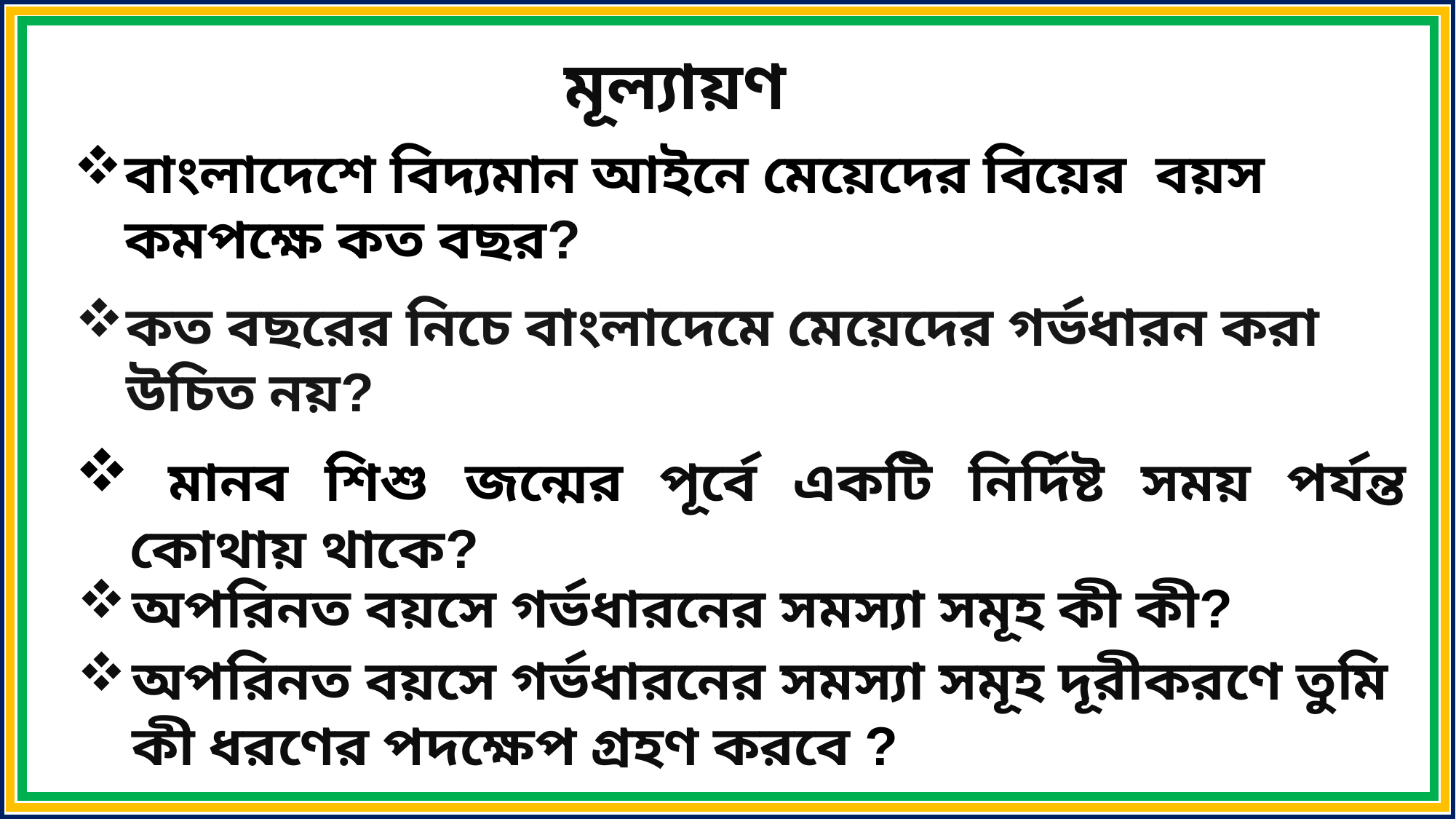

মূল্যায়ণ
বাংলাদেশে বিদ্যমান আইনে মেয়েদের বিয়ের  বয়স কমপক্ষে কত বছর?
কত বছরের নিচে বাংলাদেমে মেয়েদের গর্ভধারন করা উচিত নয়?
 মানব শিশু জন্মের পূর্বে একটি নির্দিষ্ট সময় পর্যন্ত কোথায় থাকে?
অপরিনত বয়সে গর্ভধারনের সমস্যা সমূহ কী কী?
অপরিনত বয়সে গর্ভধারনের সমস্যা সমূহ দূরীকরণে তুমি কী ধরণের পদক্ষেপ গ্রহণ করবে ?